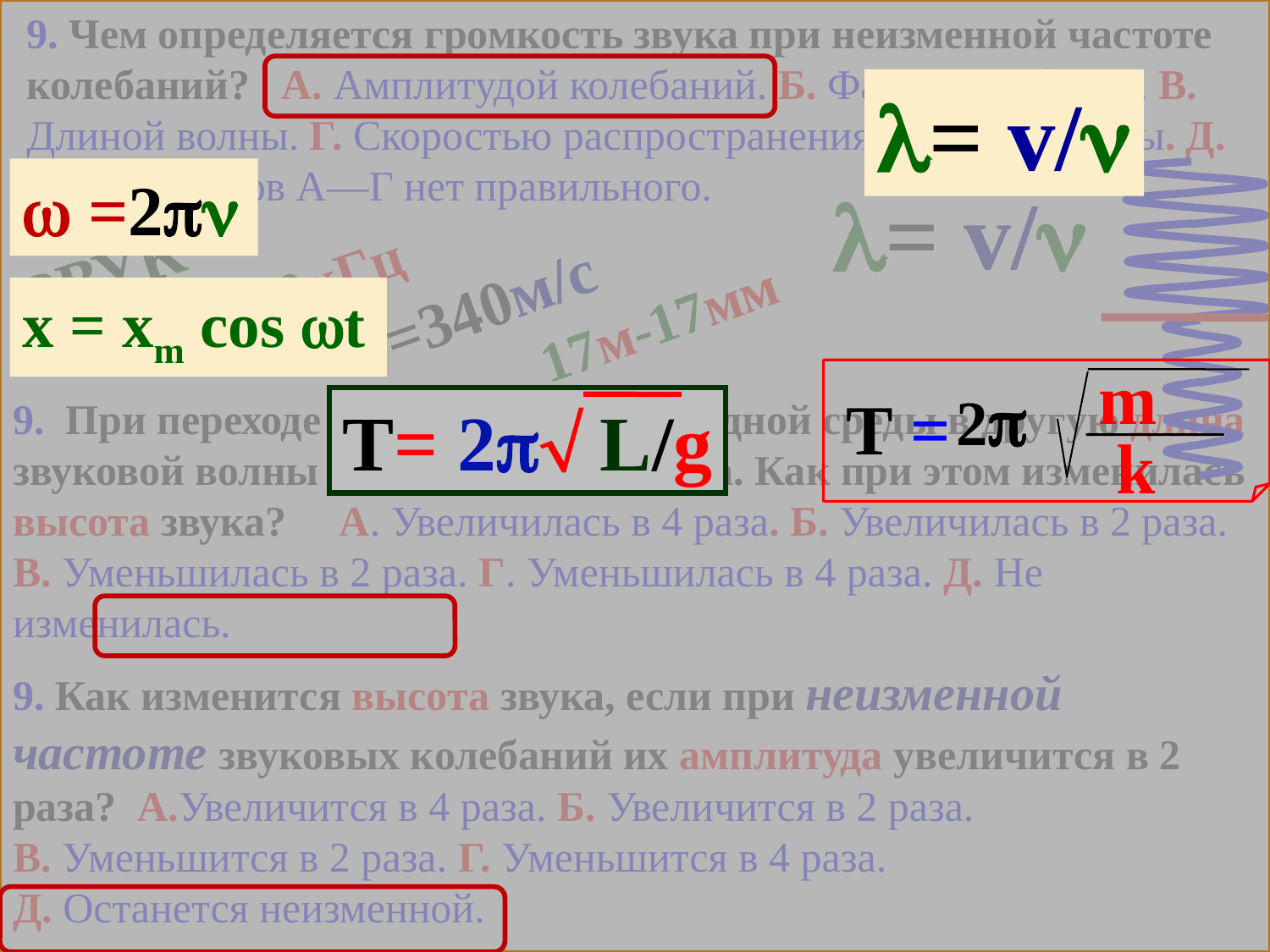

m
 k

  2π

 T =
T= 2π√ L/g
ω =2πν
x = xm cos ωt
λ= v/ν
9. Чем определяется громкость звука при неизменной частоте колебаний?   А. Амплитудой колебаний. Б. Фазой колебаний. В. Длиной волны. Г. Скоростью распространения звуковой волны. Д. Среди ответов А—Г нет правильного.

λ= v/ν
ЗВУК
20Гц-20кГц
v=340м/с
17м-17мм
9.  При переходе звуковой волны из одной среды в другую длина звуковой волны увеличилась в 2 раза. Как при этом изменилась высота звука?     А. Увеличилась в 4 раза. Б. Увеличилась в 2 раза. В. Уменьшилась в 2 раза. Г. Уменьшилась в 4 раза. Д. Не изменилась.

9. Как изменится высота звука, если при неизменной частоте звуковых колебаний их амплитуда увеличится в 2 раза?  А.Увеличится в 4 раза. Б. Увеличится в 2 раза.                        В. Уменьшится в 2 раза. Г. Уменьшится в 4 раза.                                Д. Останется неизменной.